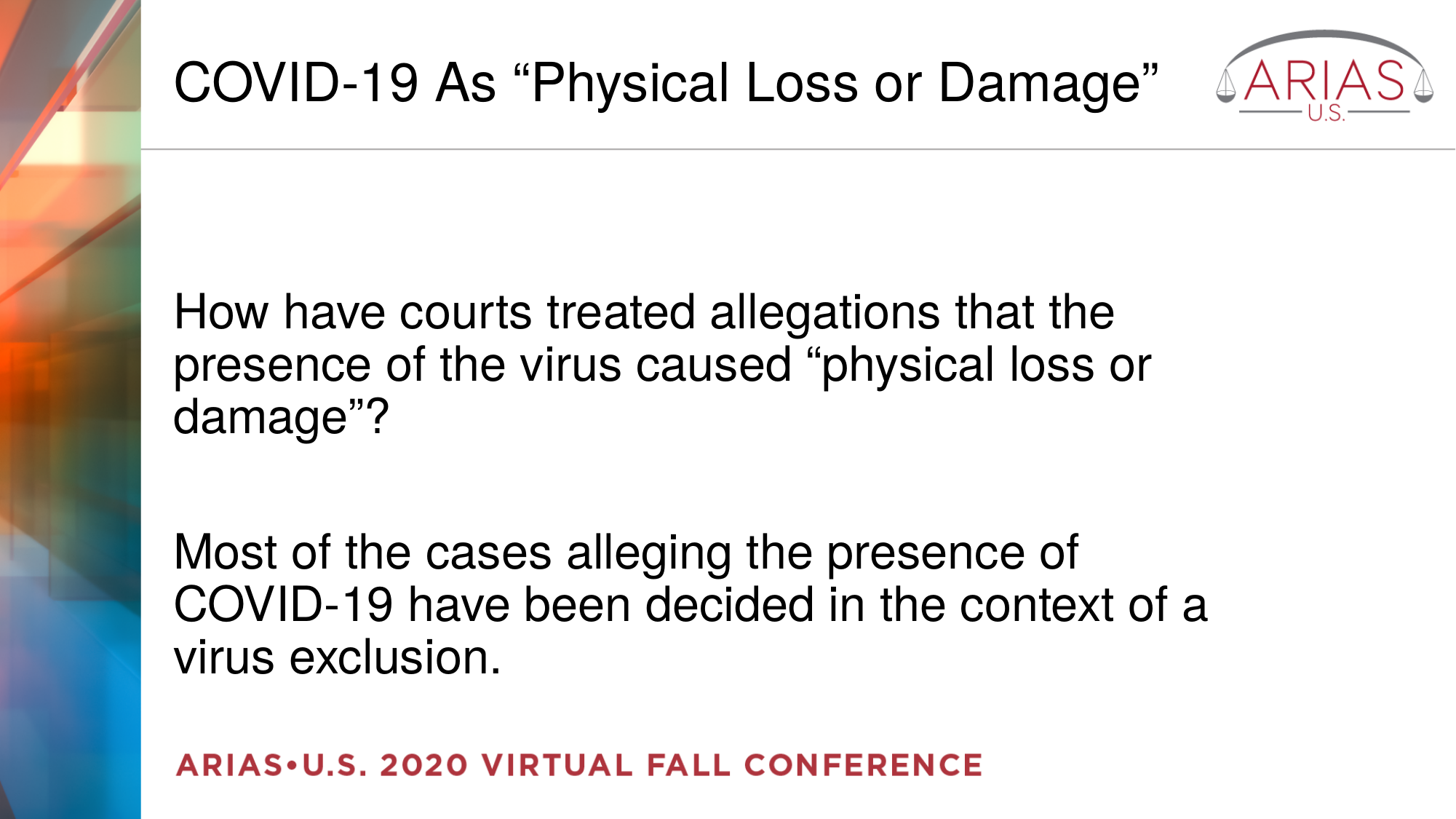

# COVID-19 As “Physical Loss or Damage”
How have courts treated allegations that the presence of the virus caused “physical loss or damage”?

Most of the cases alleging the presence of COVID-19 have been decided in the context of a virus exclusion.